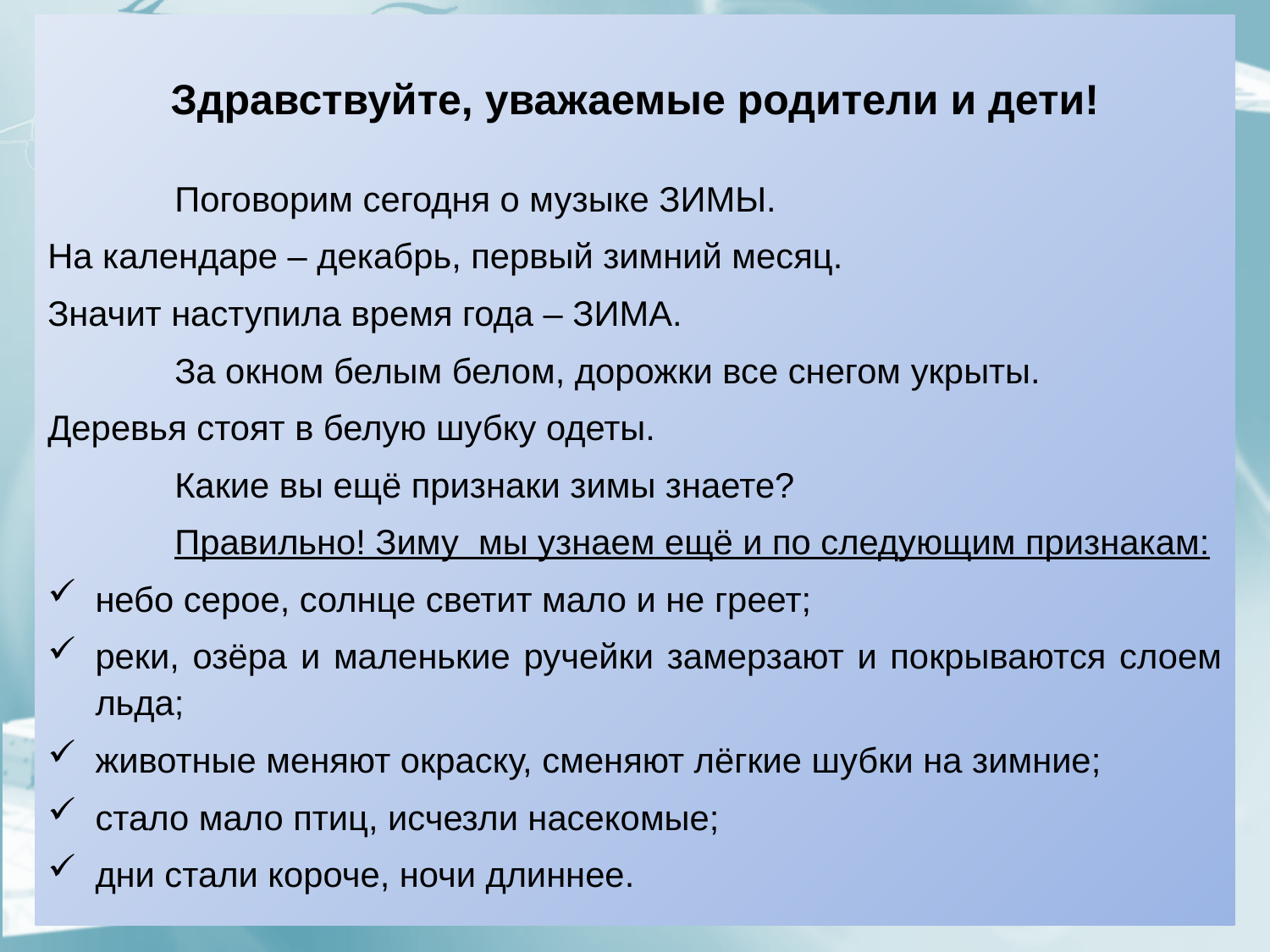

Здравствуйте, уважаемые родители и дети!

	Поговорим сегодня о музыке ЗИМЫ.
На календаре – декабрь, первый зимний месяц.
Значит наступила время года – ЗИМА.
	За окном белым белом, дорожки все снегом укрыты.
Деревья стоят в белую шубку одеты.
	Какие вы ещё признаки зимы знаете?
  	Правильно! Зиму  мы узнаем ещё и по следующим признакам:
небо серое, солнце светит мало и не греет;
реки, озёра и маленькие ручейки замерзают и покрываются слоем льда;
животные меняют окраску, сменяют лёгкие шубки на зимние;
стало мало птиц, исчезли насекомые;
дни стали короче, ночи длиннее.